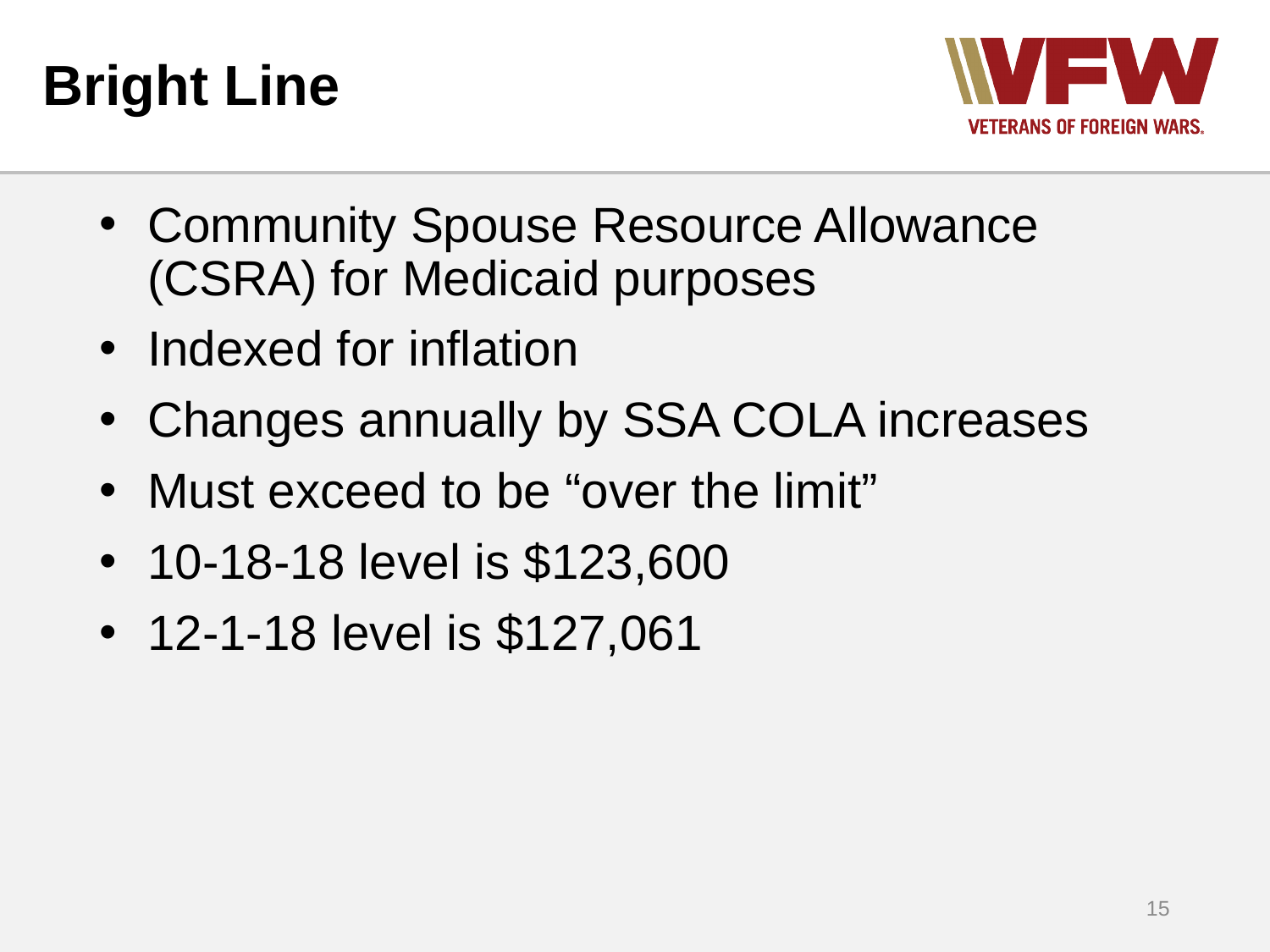

# Bright Line
Community Spouse Resource Allowance (CSRA) for Medicaid purposes
Indexed for inflation
Changes annually by SSA COLA increases
Must exceed to be “over the limit”
10-18-18 level is $123,600
12-1-18 level is $127,061
15